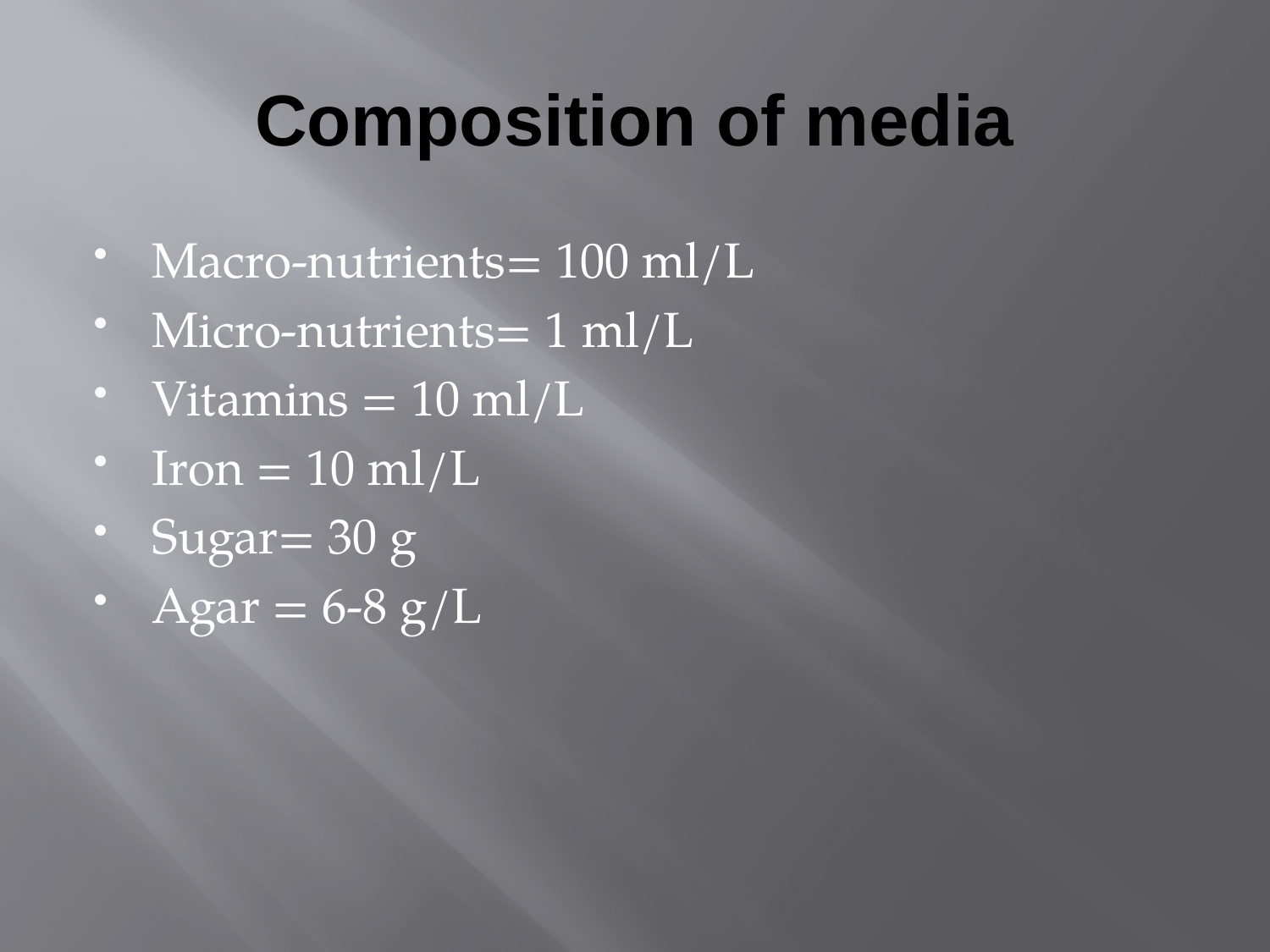

# Composition of media
Macro-nutrients= 100 ml/L
Micro-nutrients= 1 ml/L
Vitamins = 10 ml/L
Iron = 10 ml/L
Sugar= 30 g
Agar = 6-8 g/L